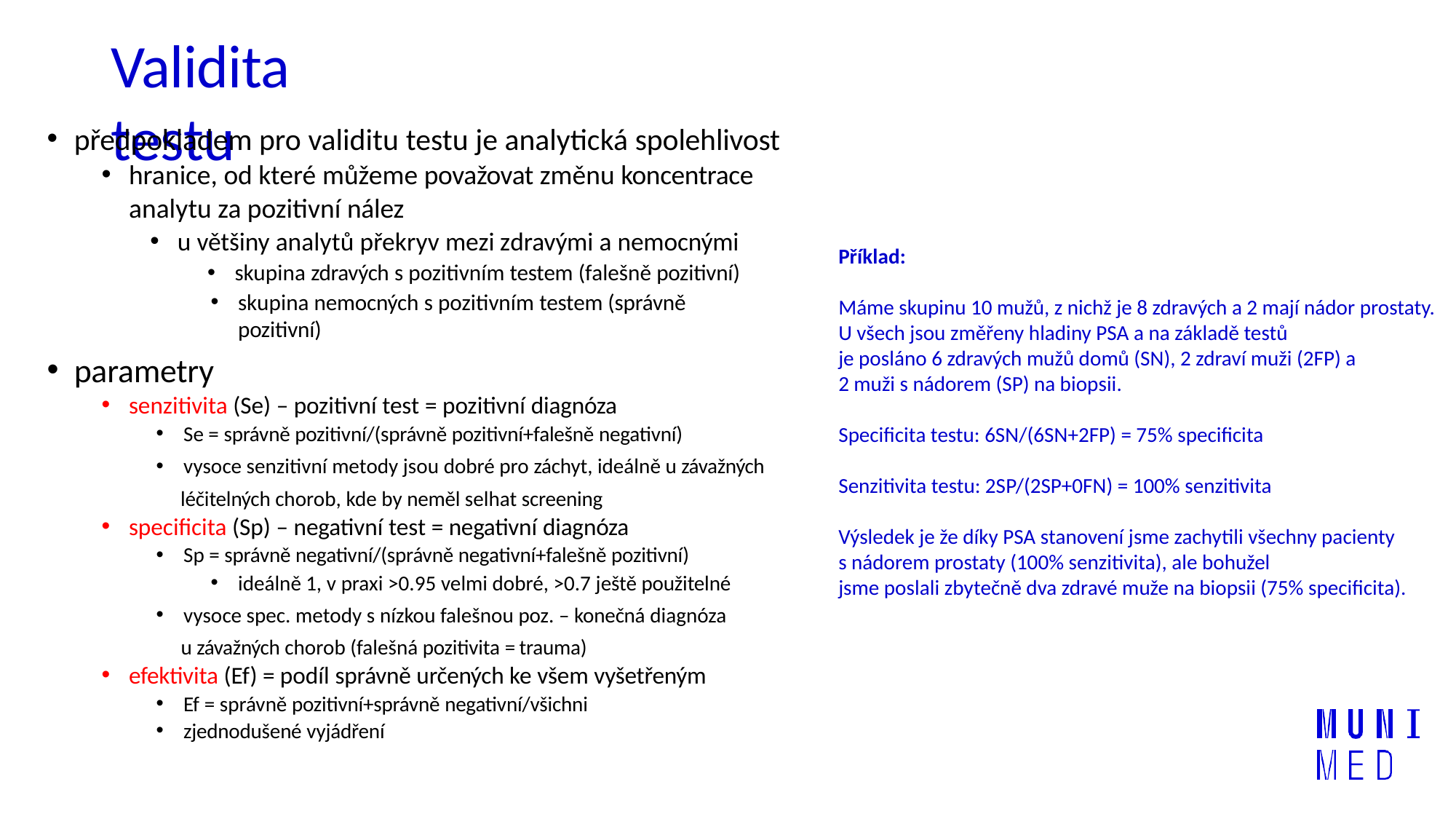

# Validita testu
předpokladem pro validitu testu je analytická spolehlivost
hranice, od které můžeme považovat změnu koncentrace
     analytu za pozitivní nález
u většiny analytů překryv mezi zdravými a nemocnými
skupina zdravých s pozitivním testem (falešně pozitivní)
skupina nemocných s pozitivním testem (správně pozitivní)
parametry
senzitivita (Se) – pozitivní test = pozitivní diagnóza
Se = správně pozitivní/(správně pozitivní+falešně negativní)
vysoce senzitivní metody jsou dobré pro záchyt, ideálně u závažných
      léčitelných chorob, kde by neměl selhat screening
specificita (Sp) – negativní test = negativní diagnóza
Sp = správně negativní/(správně negativní+falešně pozitivní)
ideálně 1, v praxi >0.95 velmi dobré, >0.7 ještě použitelné
vysoce spec. metody s nízkou falešnou poz. – konečná diagnóza
      u závažných chorob (falešná pozitivita = trauma)
efektivita (Ef) = podíl správně určených ke všem vyšetřeným
Ef = správně pozitivní+správně negativní/všichni
zjednodušené vyjádření
Příklad:

Máme skupinu 10 mužů, z nichž je 8 zdravých a 2 mají nádor prostaty.
U všech jsou změřeny hladiny PSA a na základě testů
je posláno 6 zdravých mužů domů (SN), 2 zdraví muži (2FP) a
2 muži s nádorem (SP) na biopsii.

Specificita testu: 6SN/(6SN+2FP) = 75% specificita

Senzitivita testu: 2SP/(2SP+0FN) = 100% senzitivita

Výsledek je že díky PSA stanovení jsme zachytili všechny pacienty
s nádorem prostaty (100% senzitivita), ale bohužel
jsme poslali zbytečně dva zdravé muže na biopsii (75% specificita).